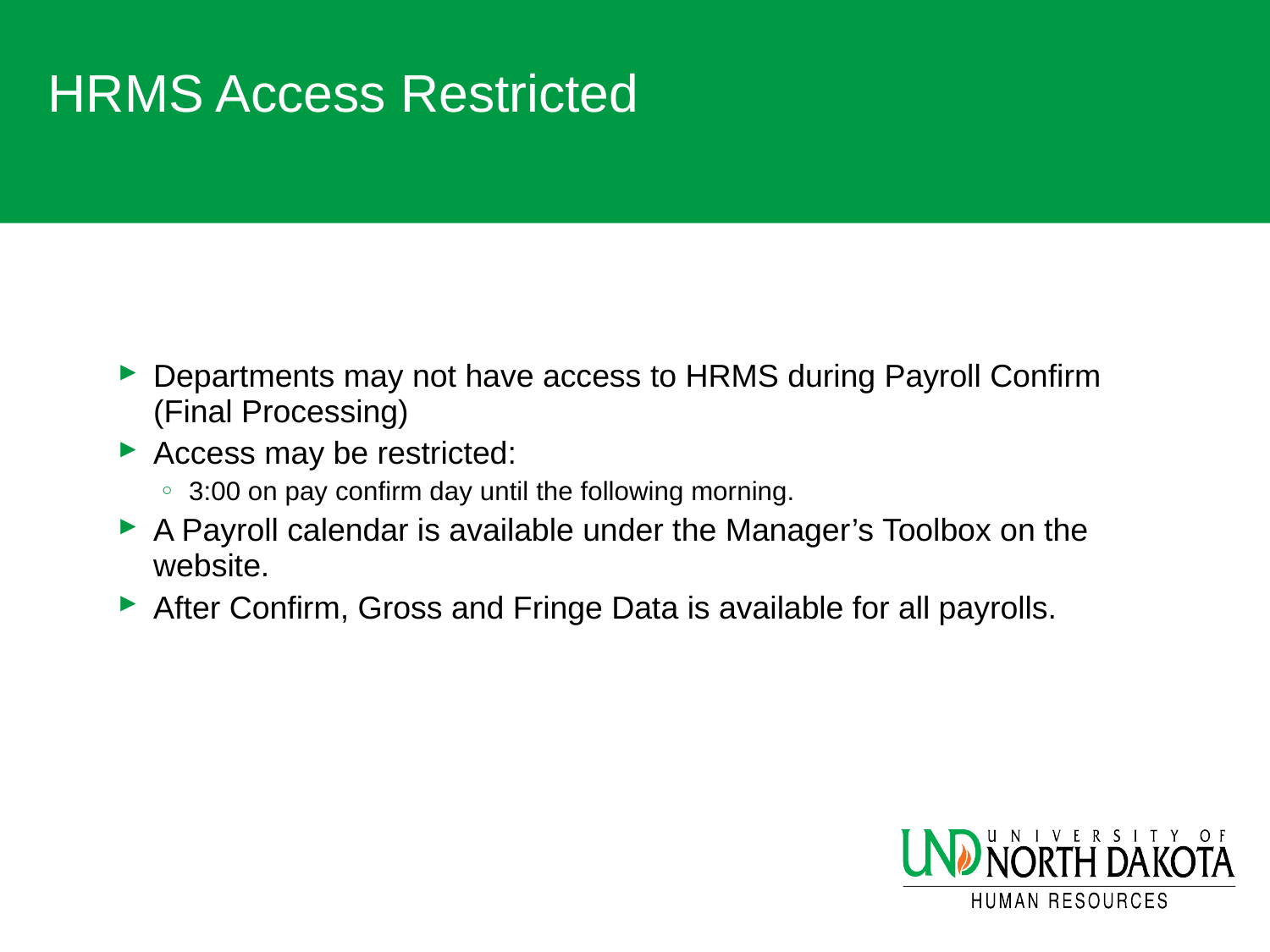

# HRMS Access Restricted
Departments may not have access to HRMS during Payroll Confirm (Final Processing)
Access may be restricted:
3:00 on pay confirm day until the following morning.
A Payroll calendar is available under the Manager’s Toolbox on the website.
After Confirm, Gross and Fringe Data is available for all payrolls.